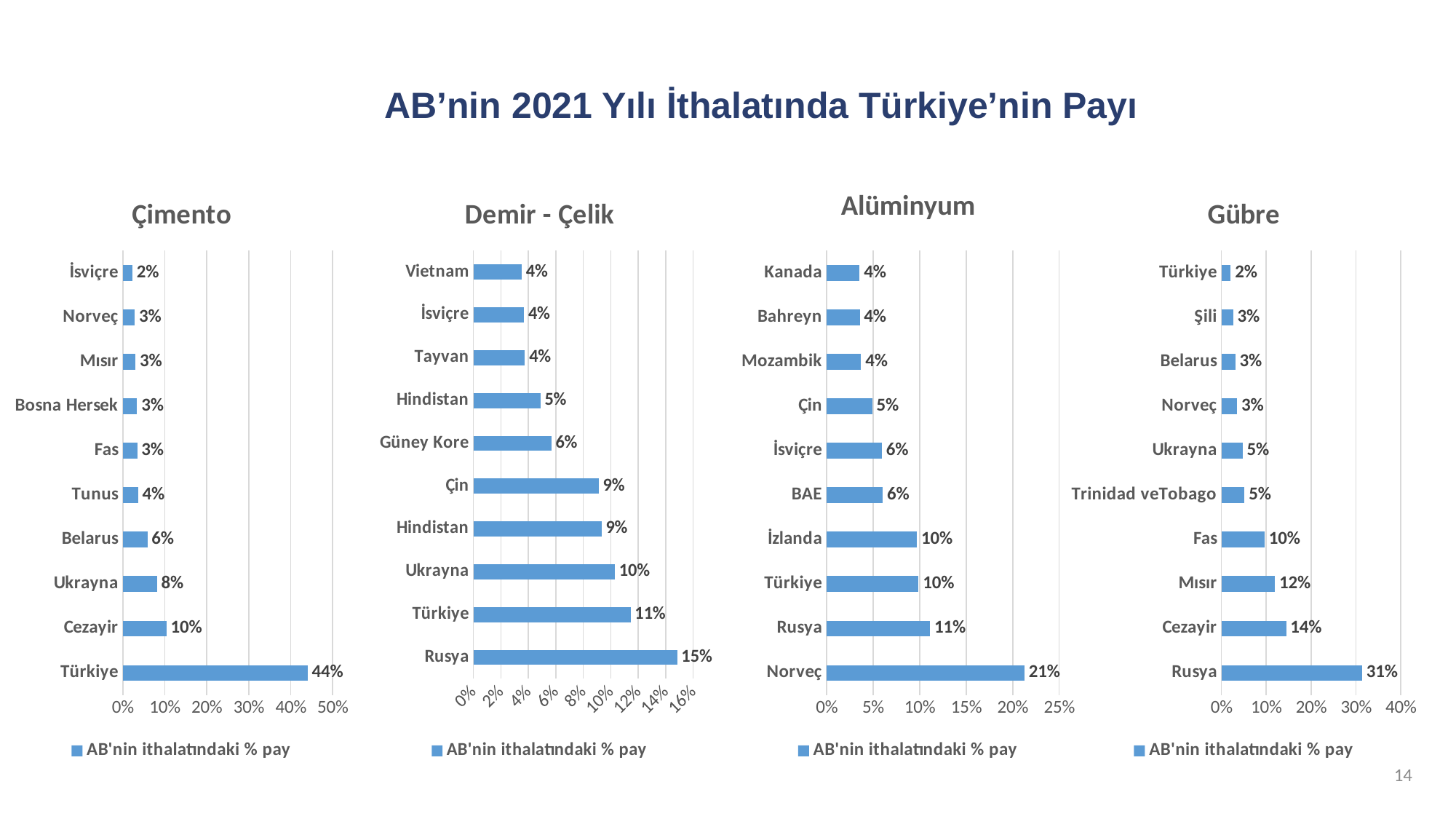

AB’nin 2021 Yılı İthalatında Türkiye’nin Payı

### Chart: Çimento

| Category | AB'nin ithalatındaki % pay |
|---|---|
| Türkiye | 0.440282503287834 |
| Cezayir | 0.103961092340814 |
| Ukrayna | 0.0814659911934453 |
| Belarus | 0.0585141592679747 |
| Tunus | 0.0361570180480356 |
| Fas | 0.0342236516370098 |
| Bosna Hersek | 0.03404300148493 |
| Mısır | 0.0301261683491631 |
| Norveç | 0.0284277306272292 |
| İsviçre | 0.0229000983228933 |

### Chart: Demir - Çelik

| Category | AB'nin ithalatındaki % pay |
|---|---|
| Rusya | 0.148295922713467 |
| Türkiye | 0.114485690785174 |
| Ukrayna | 0.103013884051742 |
| Hindistan | 0.0933013527976681 |
| Çin | 0.0912312224851267 |
| Güney Kore | 0.0567829105515388 |
| Hindistan | 0.04882846836219736 |
| Tayvan | 0.0375933001214795 |
| İsviçre | 0.0369255689682009 |
| Vietnam | 0.0352605006958815 |

### Chart: Alüminyum

| Category | AB'nin ithalatındaki % pay |
|---|---|
| Norveç | 0.212723232621776 |
| Rusya | 0.11128750081996 |
| Türkiye | 0.098899448014573 |
| İzlanda | 0.0970855203092513 |
| BAE | 0.0603779822314456 |
| İsviçre | 0.0594500747029245 |
| Çin | 0.0490282111210574 |
| Mozambik | 0.0371166486682344 |
| Bahreyn | 0.0356392719447 |
| Kanada | 0.0354645873723693 |

### Chart: Gübre

| Category | AB'nin ithalatındaki % pay |
|---|---|
| Rusya | 0.31384990083995 |
| Cezayir | 0.144264679459228 |
| Mısır | 0.119444713069807 |
| Fas | 0.0962399136479171 |
| Trinidad veTobago | 0.0515613755212479 |
| Ukrayna | 0.047149012829259 |
| Norveç | 0.0346842642213326 |
| Belarus | 0.0312025093397589 |
| Şili | 0.0260248356597912 |
| Türkiye | 0.0207833486205624 |
14